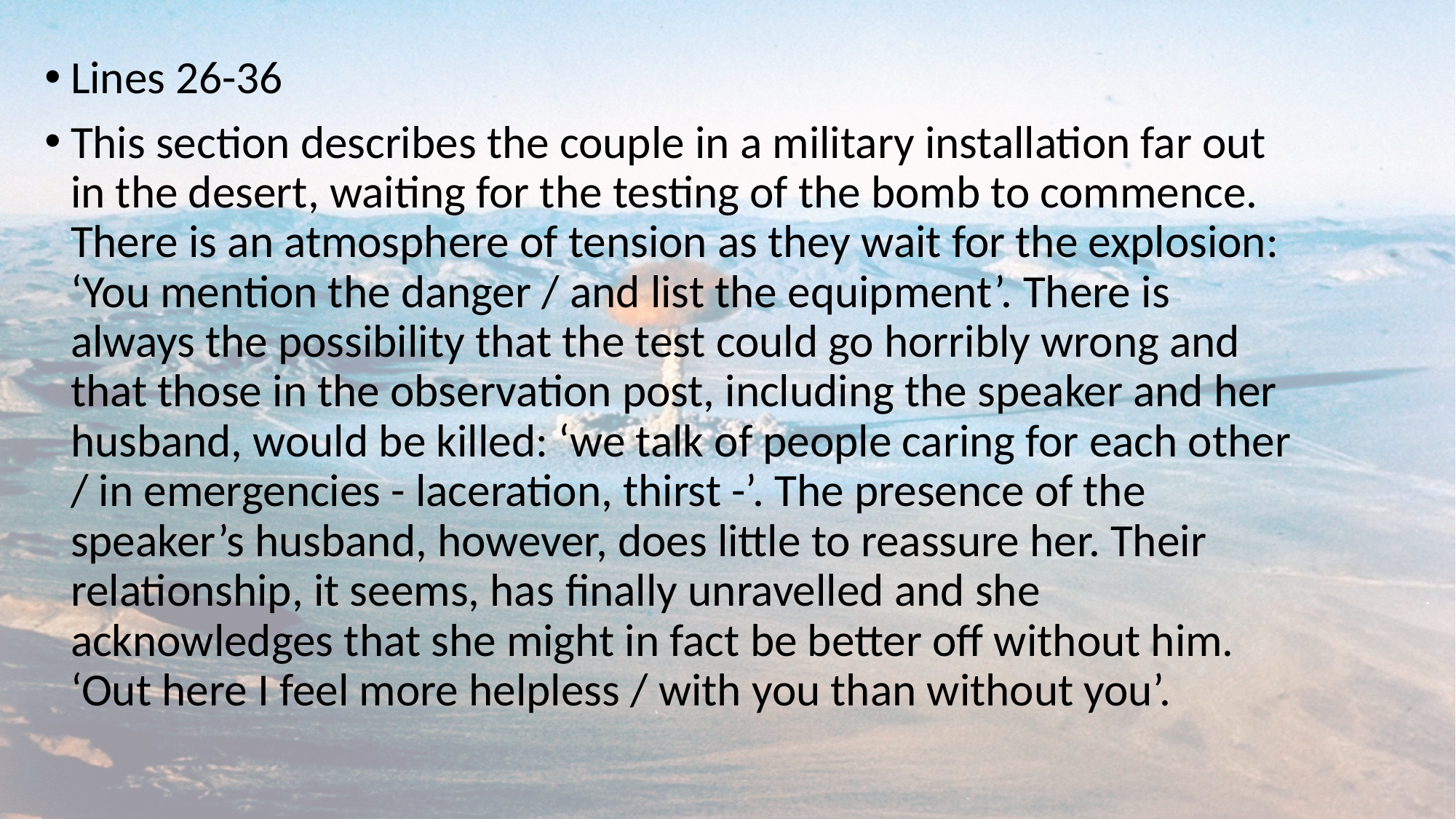

Lines 26-36
This section describes the couple in a military installation far out in the desert, waiting for the testing of the bomb to commence. There is an atmosphere of tension as they wait for the explosion: ‘You mention the danger / and list the equipment’. There is always the possibility that the test could go horribly wrong and that those in the observation post, including the speaker and her husband, would be killed: ‘we talk of people caring for each other / in emergencies - laceration, thirst -’. The presence of the speaker’s husband, however, does little to reassure her. Their relationship, it seems, has ﬁnally unravelled and she acknowledges that she might in fact be better off without him. ‘Out here I feel more helpless / with you than without you’.